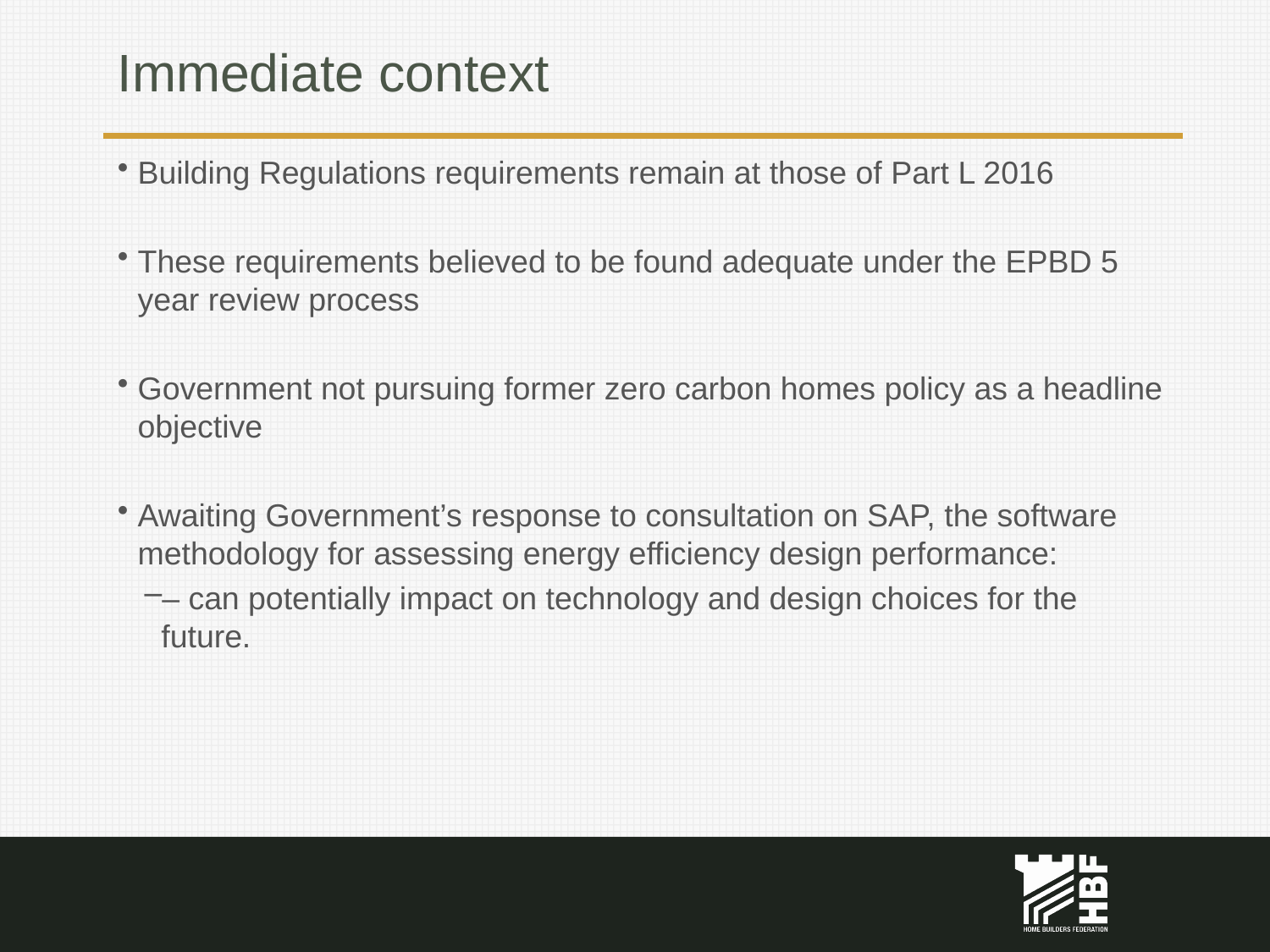

# Immediate context
Building Regulations requirements remain at those of Part L 2016

These requirements believed to be found adequate under the EPBD 5 year review process

Government not pursuing former zero carbon homes policy as a headline objective

Awaiting Government’s response to consultation on SAP, the software methodology for assessing energy efficiency design performance:
– can potentially impact on technology and design choices for the future.